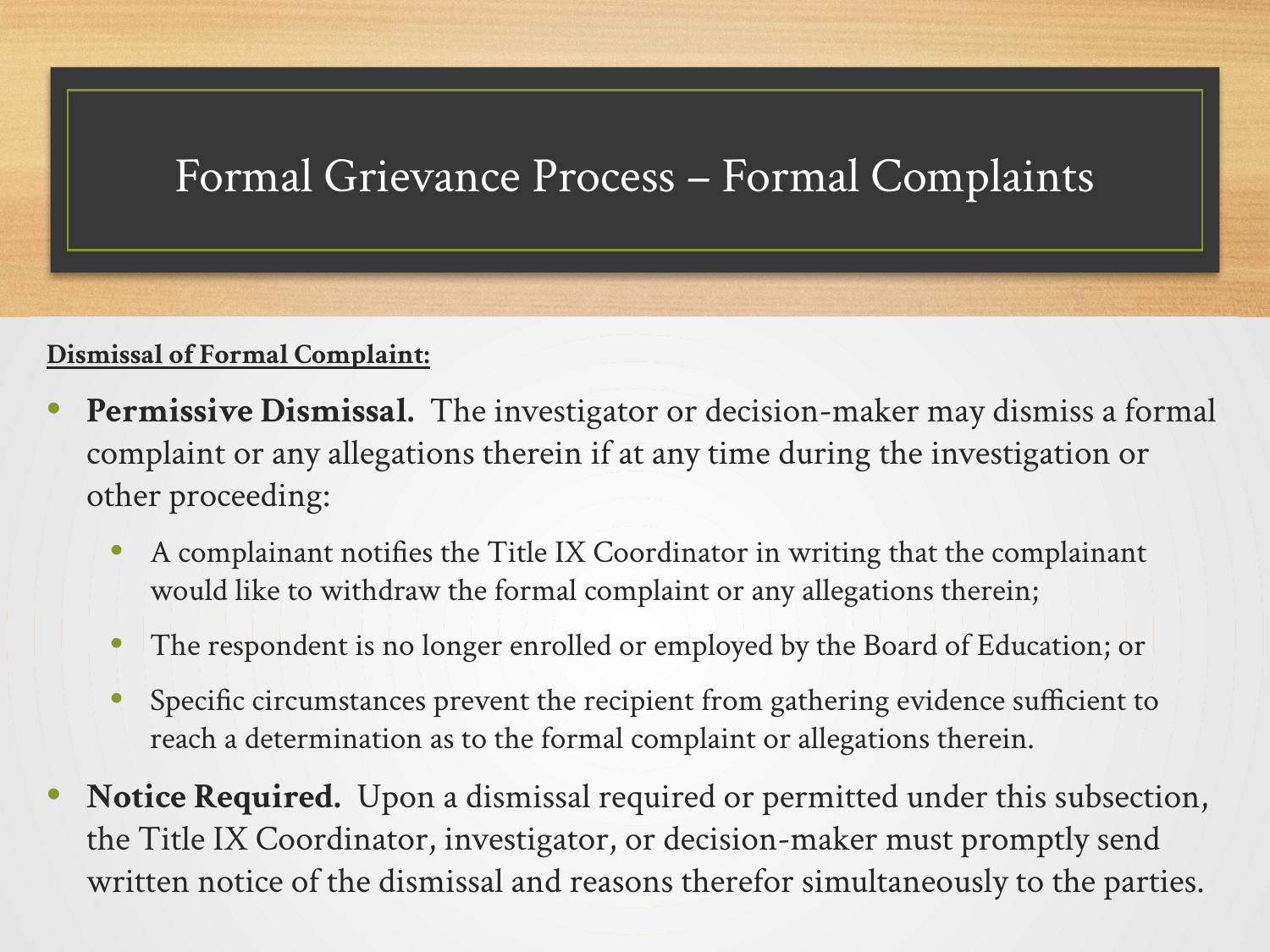

# Formal Grievance Process – Formal Complaints

Dismissal of Formal Complaint:
Permissive Dismissal.  The investigator or decision-maker may dismiss a formal complaint or any allegations therein if at any time during the investigation or other proceeding:
A complainant notifies the Title IX Coordinator in writing that the complainant would like to withdraw the formal complaint or any allegations therein;
The respondent is no longer enrolled or employed by the Board of Education; or
Specific circumstances prevent the recipient from gathering evidence sufficient to reach a determination as to the formal complaint or allegations therein.
Notice Required.  Upon a dismissal required or permitted under this subsection, the Title IX Coordinator, investigator, or decision-maker must promptly send written notice of the dismissal and reasons therefor simultaneously to the parties.